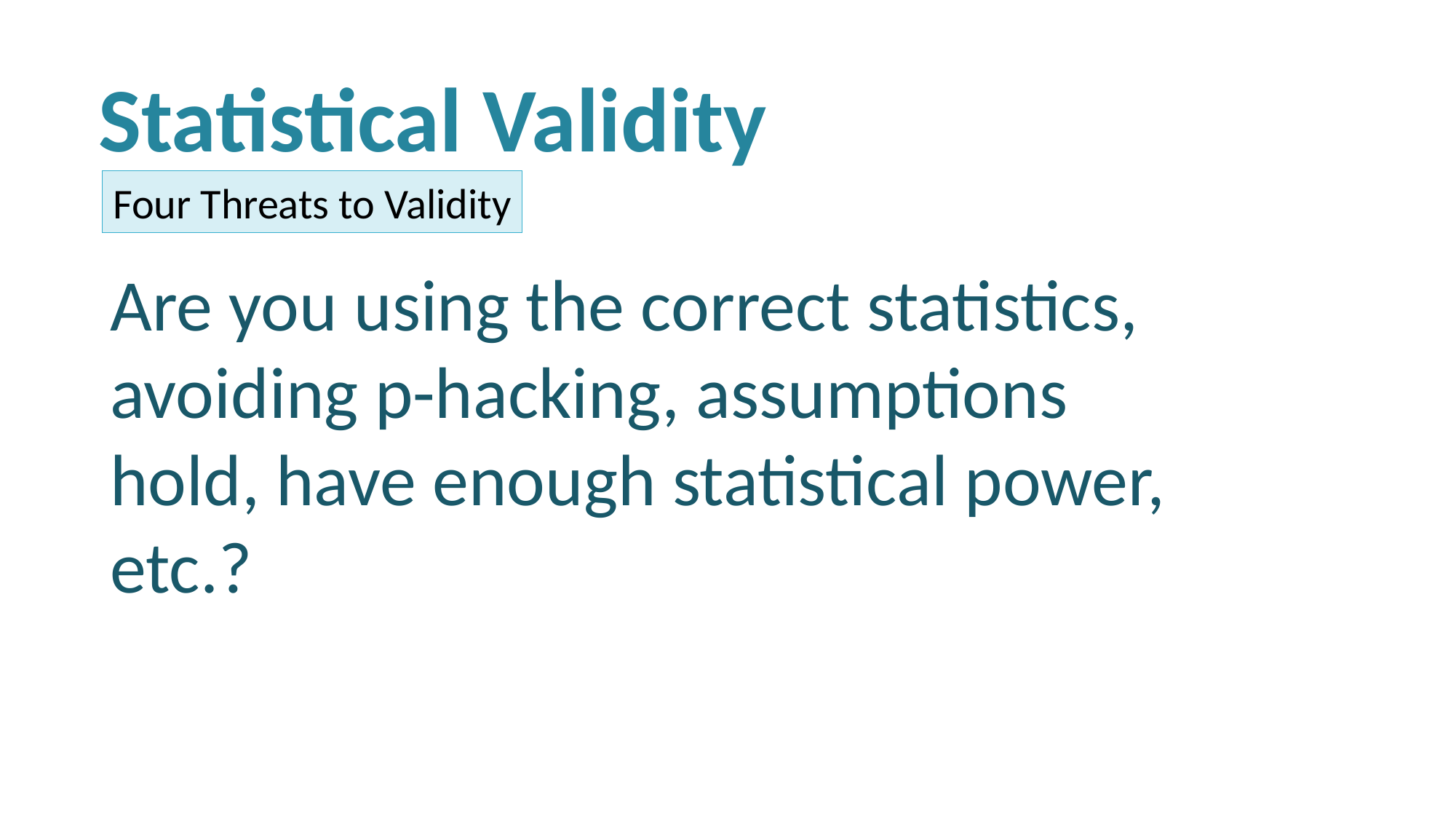

Statistical Validity
Four Threats to Validity
Are you using the correct statistics, avoiding p-hacking, assumptions hold, have enough statistical power, etc.?